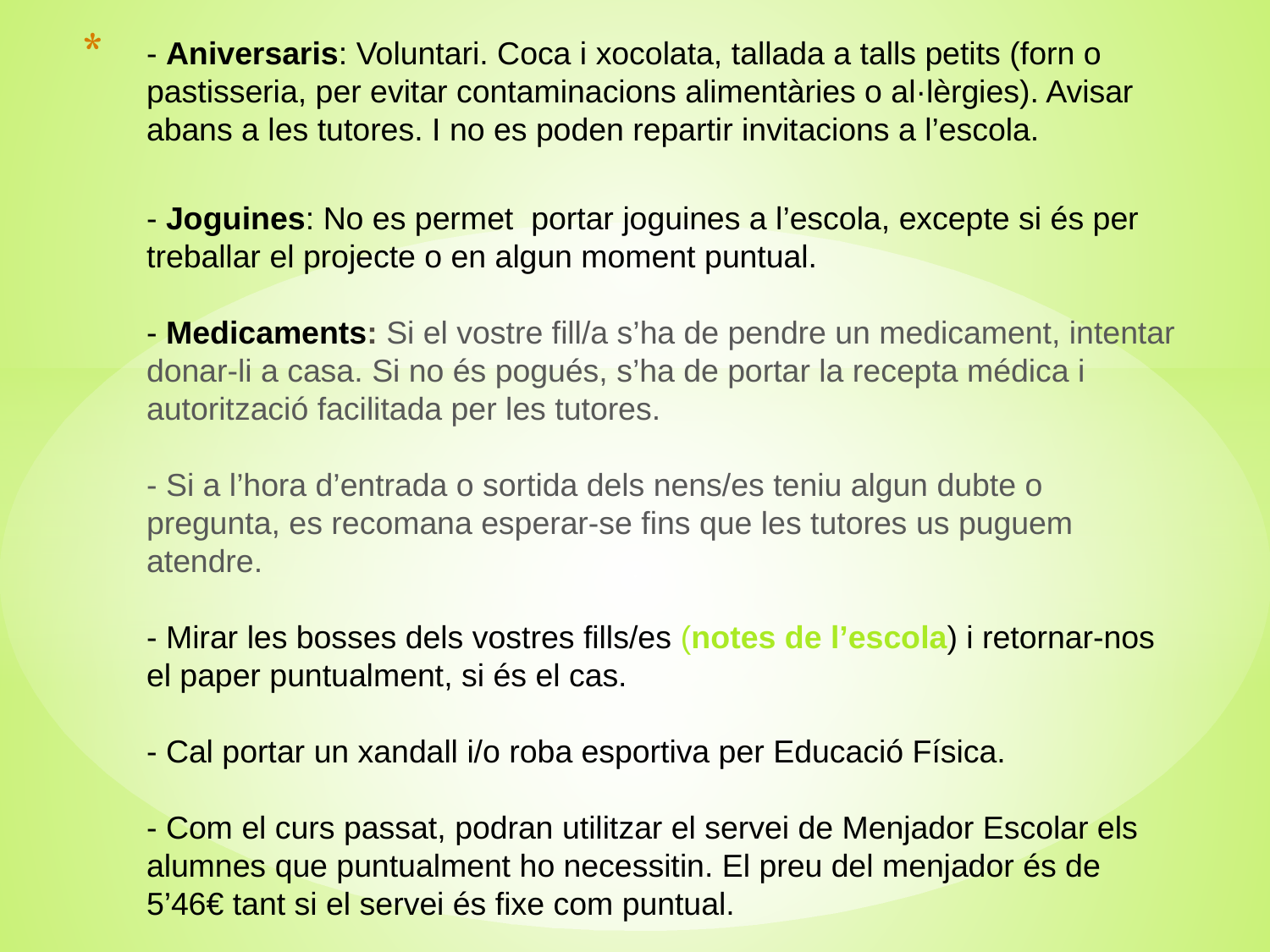

# - Aniversaris: Voluntari. Coca i xocolata, tallada a talls petits (forn o pastisseria, per evitar contaminacions alimentàries o al·lèrgies). Avisar abans a les tutores. I no es poden repartir invitacions a l’escola. - Joguines: No es permet  portar joguines a l’escola, excepte si és per treballar el projecte o en algun moment puntual. - Medicaments: Si el vostre fill/a s’ha de pendre un medicament, intentar donar-li a casa. Si no és pogués, s’ha de portar la recepta médica i autorització facilitada per les tutores. - Si a l’hora d’entrada o sortida dels nens/es teniu algun dubte o pregunta, es recomana esperar-se fins que les tutores us puguem atendre. - Mirar les bosses dels vostres fills/es (notes de l’escola) i retornar-nos el paper puntualment, si és el cas. - Cal portar un xandall i/o roba esportiva per Educació Física.   - Com el curs passat, podran utilitzar el servei de Menjador Escolar els alumnes que puntualment ho necessitin. El preu del menjador és de 5’46€ tant si el servei és fixe com puntual.